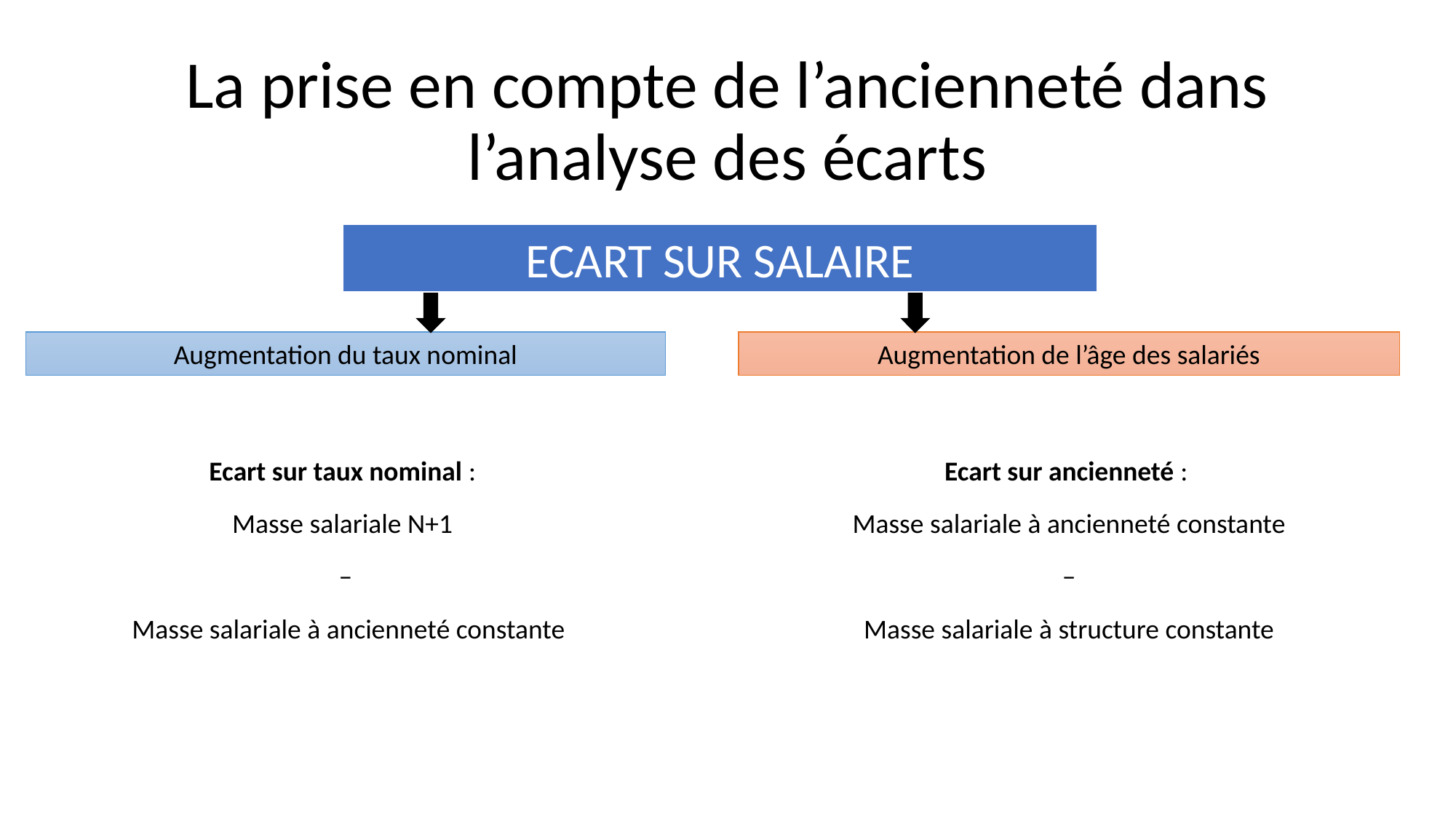

# La prise en compte de l’ancienneté dans l’analyse des écarts
ECART SUR SALAIRE

Augmentation du taux nominal
Augmentation de l’âge des salariés
Ecart sur taux nominal :
Masse salariale N+1
–
 Masse salariale à ancienneté constante
Ecart sur ancienneté :
Masse salariale à ancienneté constante
 –
Masse salariale à structure constante